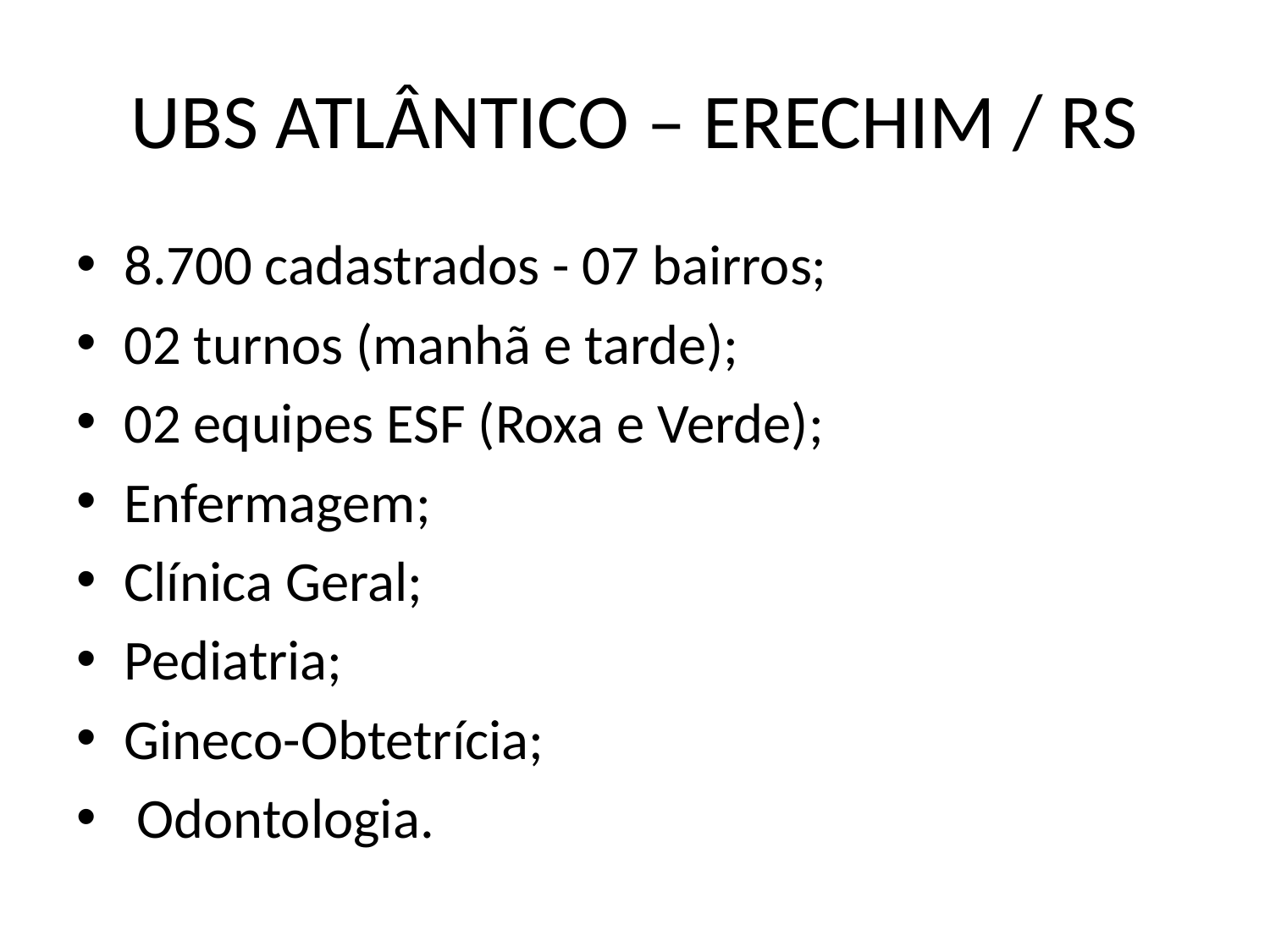

# UBS ATLÂNTICO – ERECHIM / RS
8.700 cadastrados - 07 bairros;
02 turnos (manhã e tarde);
02 equipes ESF (Roxa e Verde);
Enfermagem;
Clínica Geral;
Pediatria;
Gineco-Obtetrícia;
 Odontologia.